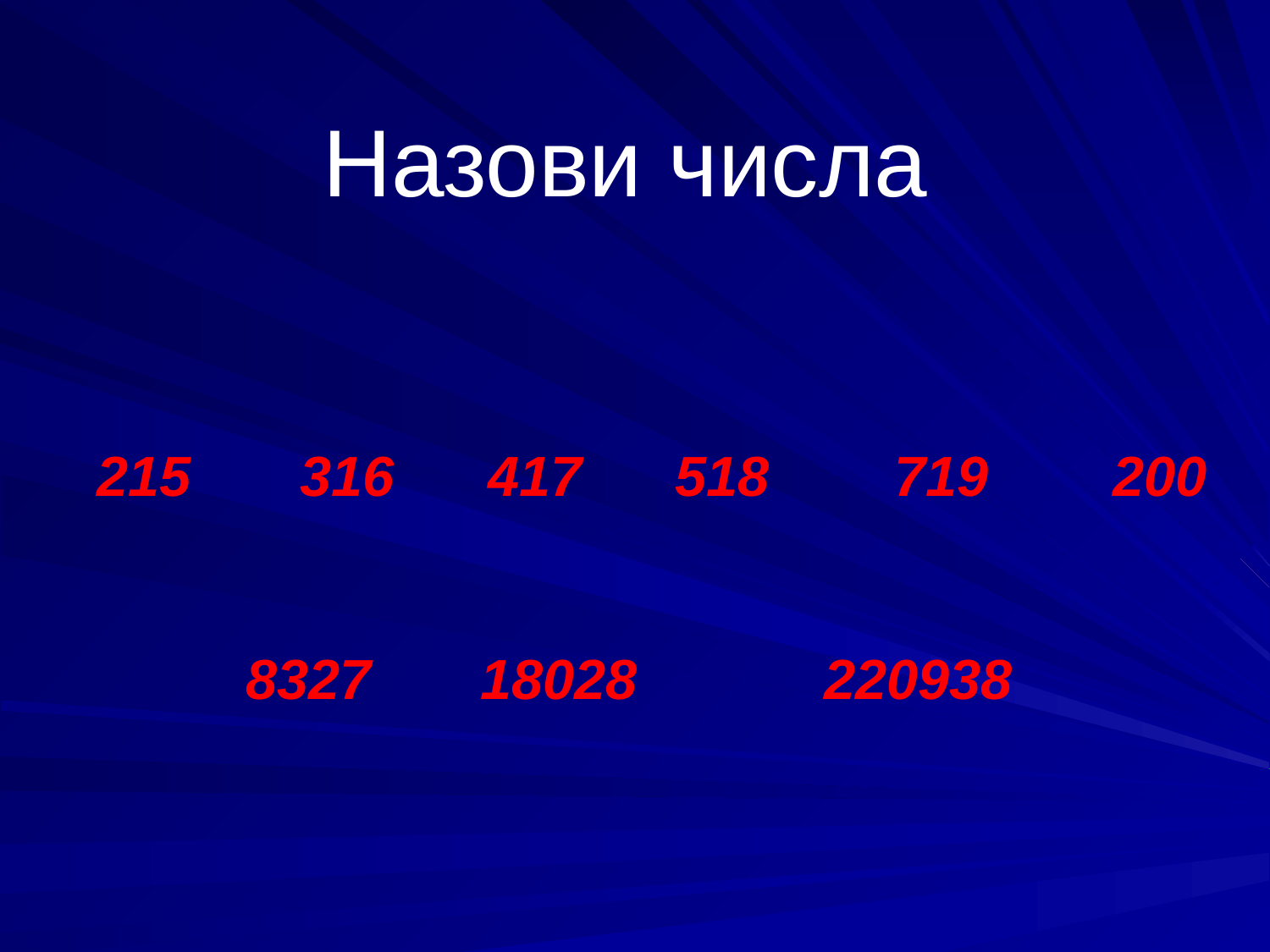

Назови числа
   215       316      417      518        719        200

8327       18028            220938